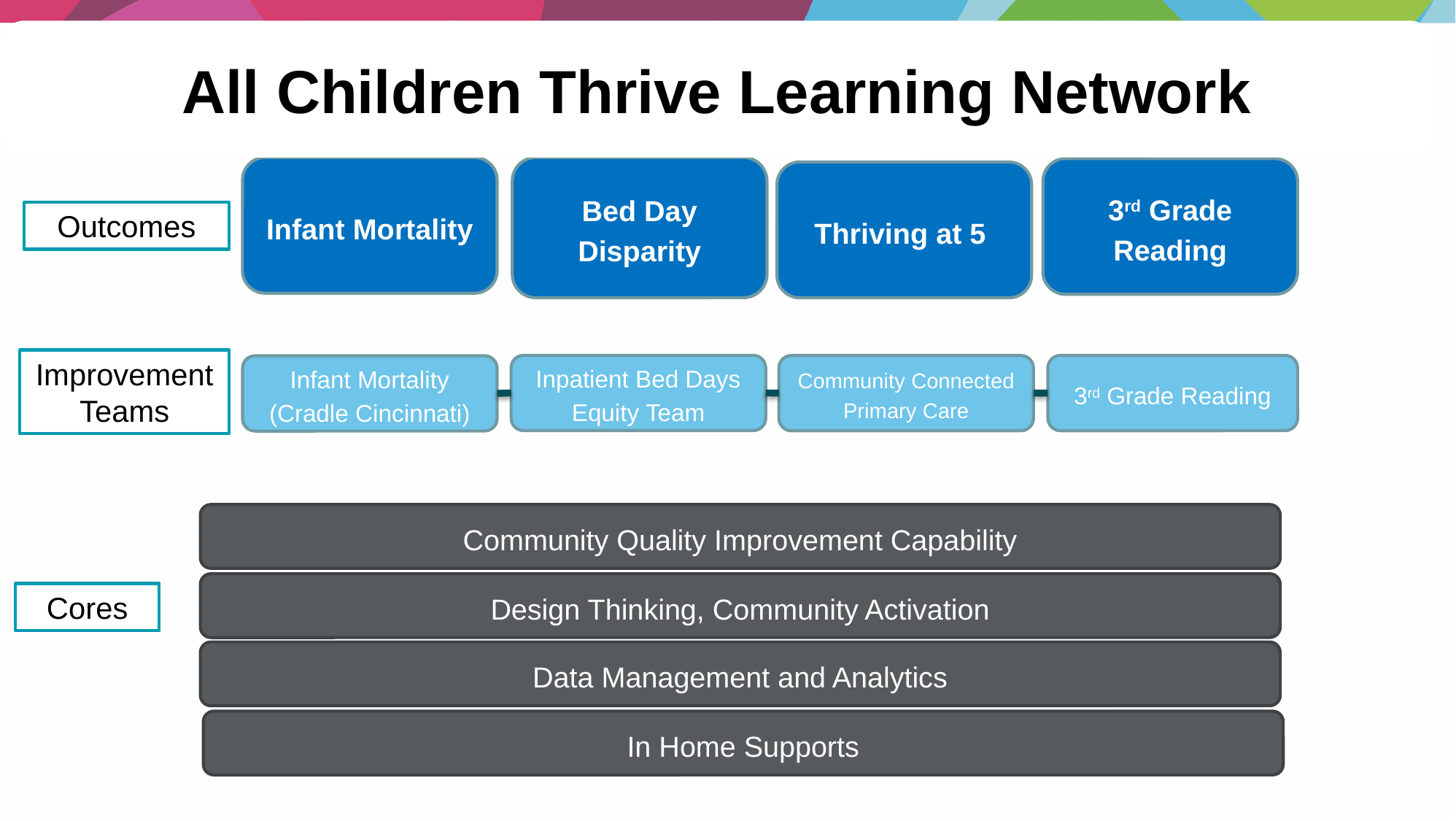

All Children Thrive Learning Network
Infant Mortality
Bed Day Disparity
3rd Grade Reading
Thriving at 5
Outcomes
Improvement Teams
Inpatient Bed Days Equity Team
3rd Grade Reading
Community Connected Primary Care
Infant Mortality (Cradle Cincinnati)
Community Quality Improvement Capability
Design Thinking, Community Activation
Cores
Data Management and Analytics
In Home Supports